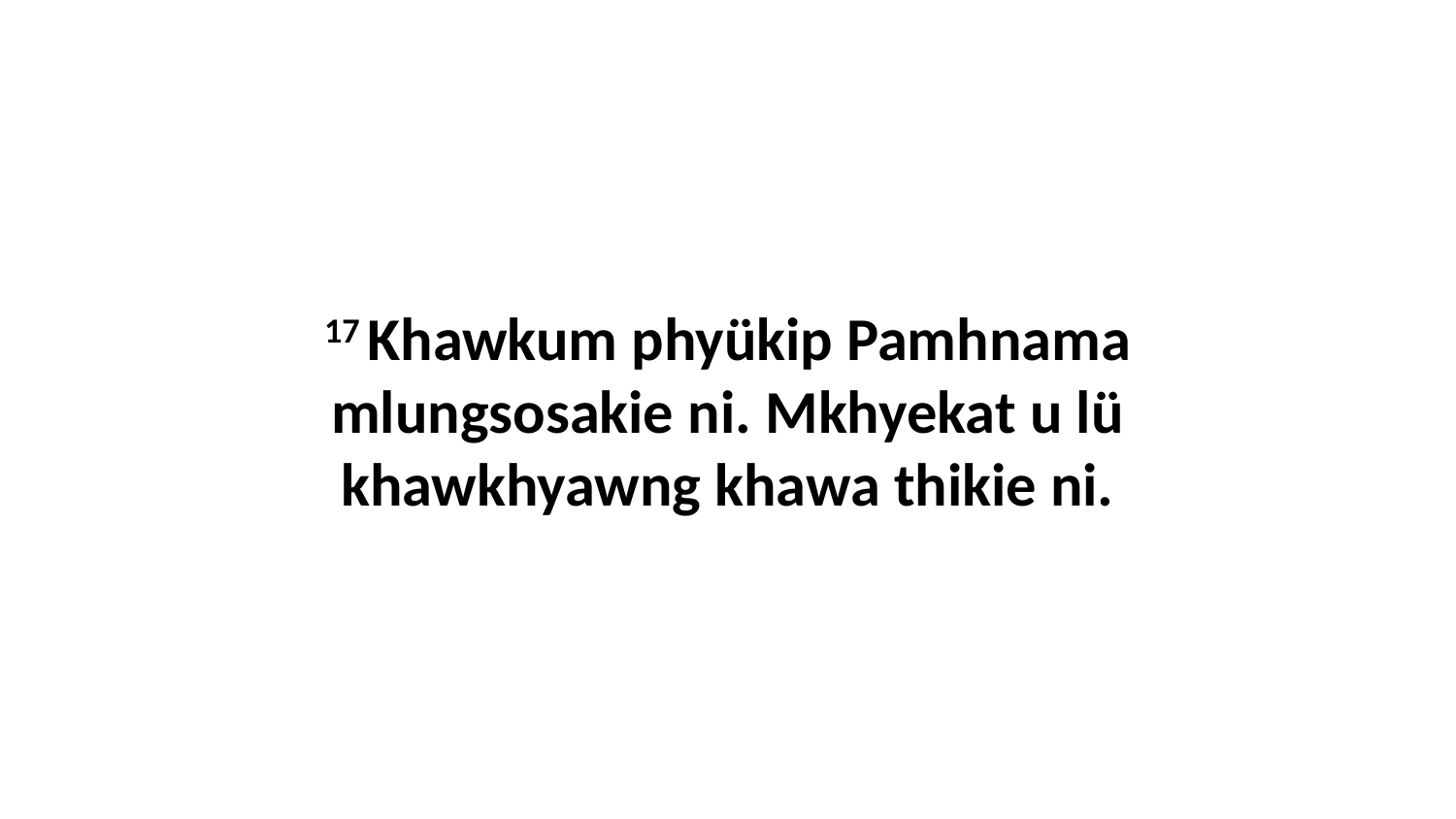

17 Khawkum phyükip Pamhnama mlungsosakie ni. Mkhyekat u lü khawkhyawng khawa thikie ni.